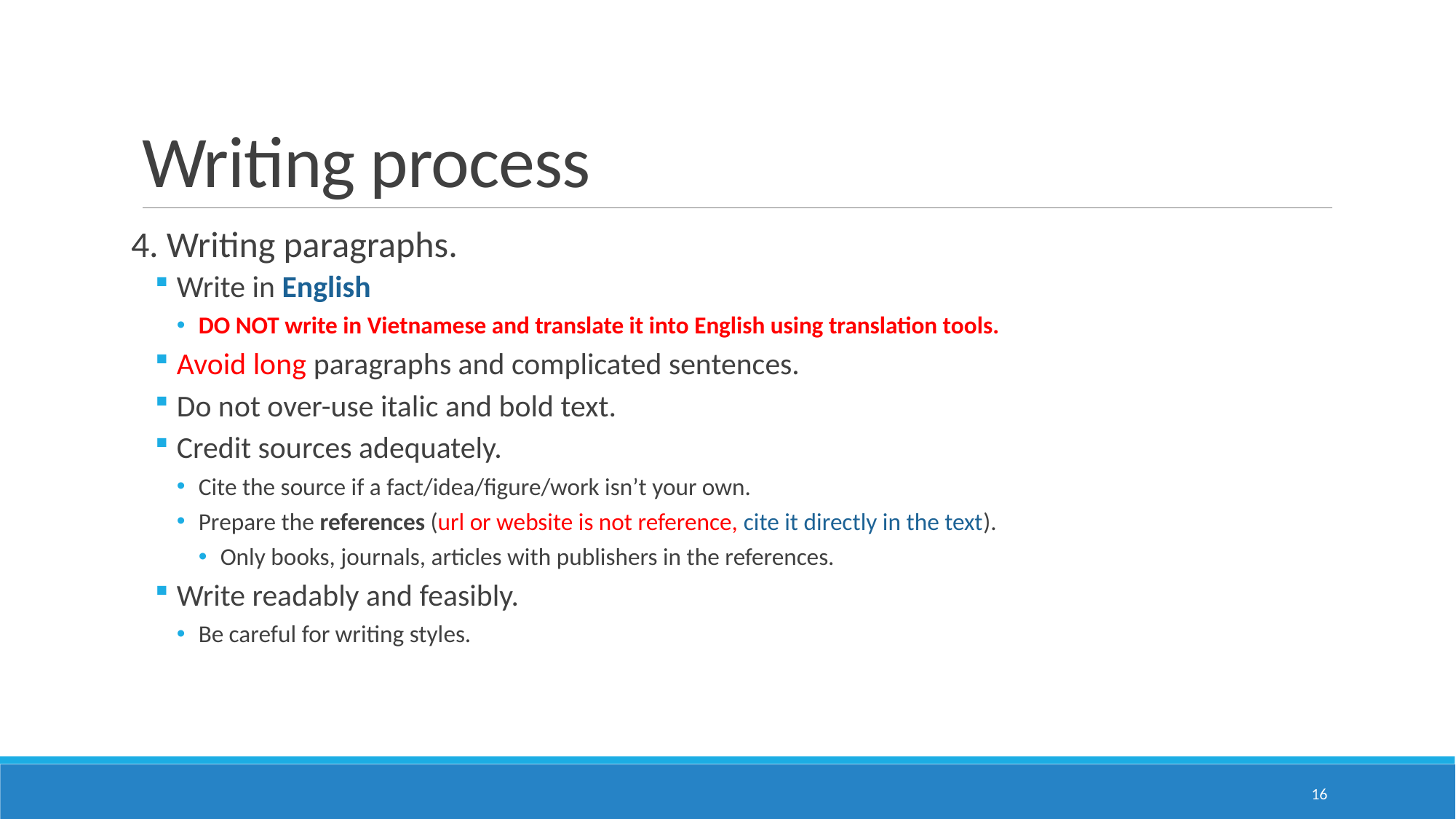

# Writing process
4. Writing paragraphs.
Write in English
DO NOT write in Vietnamese and translate it into English using translation tools.
Avoid long paragraphs and complicated sentences.
Do not over-use italic and bold text.
Credit sources adequately.
Cite the source if a fact/idea/figure/work isn’t your own.
Prepare the references (url or website is not reference, cite it directly in the text).
Only books, journals, articles with publishers in the references.
Write readably and feasibly.
Be careful for writing styles.
16